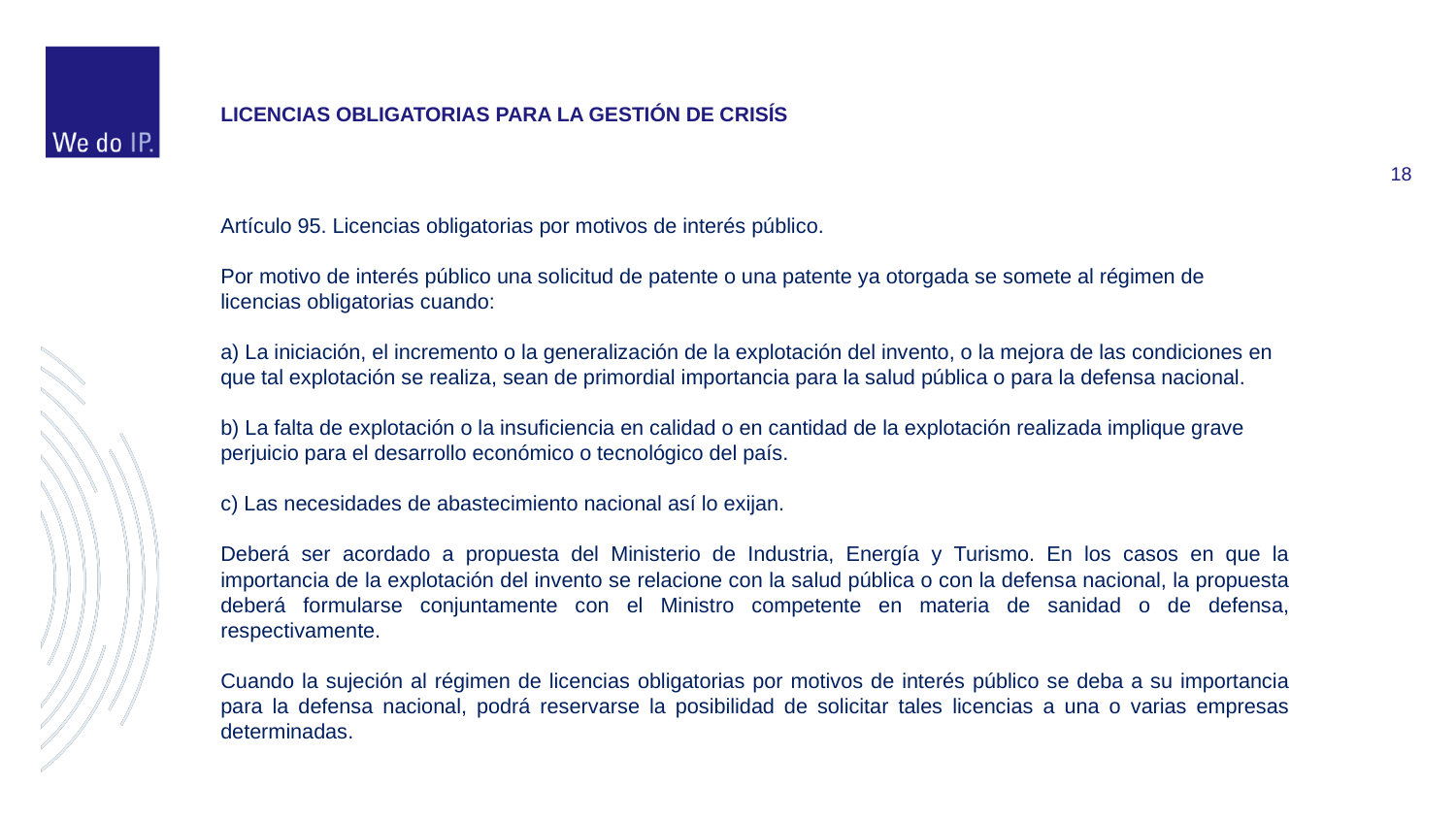

#

LICENCIAS OBLIGATORIAS PARA LA GESTIÓN DE CRISÍS

Artículo 95. Licencias obligatorias por motivos de interés público.

Por motivo de interés público una solicitud de patente o una patente ya otorgada se somete al régimen de licencias obligatorias cuando:

a) La iniciación, el incremento o la generalización de la explotación del invento, o la mejora de las condiciones en que tal explotación se realiza, sean de primordial importancia para la salud pública o para la defensa nacional.

b) La falta de explotación o la insuficiencia en calidad o en cantidad de la explotación realizada implique grave perjuicio para el desarrollo económico o tecnológico del país.

c) Las necesidades de abastecimiento nacional así lo exijan.

Deberá ser acordado a propuesta del Ministerio de Industria, Energía y Turismo. En los casos en que la importancia de la explotación del invento se relacione con la salud pública o con la defensa nacional, la propuesta deberá formularse conjuntamente con el Ministro competente en materia de sanidad o de defensa, respectivamente.

Cuando la sujeción al régimen de licencias obligatorias por motivos de interés público se deba a su importancia para la defensa nacional, podrá reservarse la posibilidad de solicitar tales licencias a una o varias empresas determinadas.